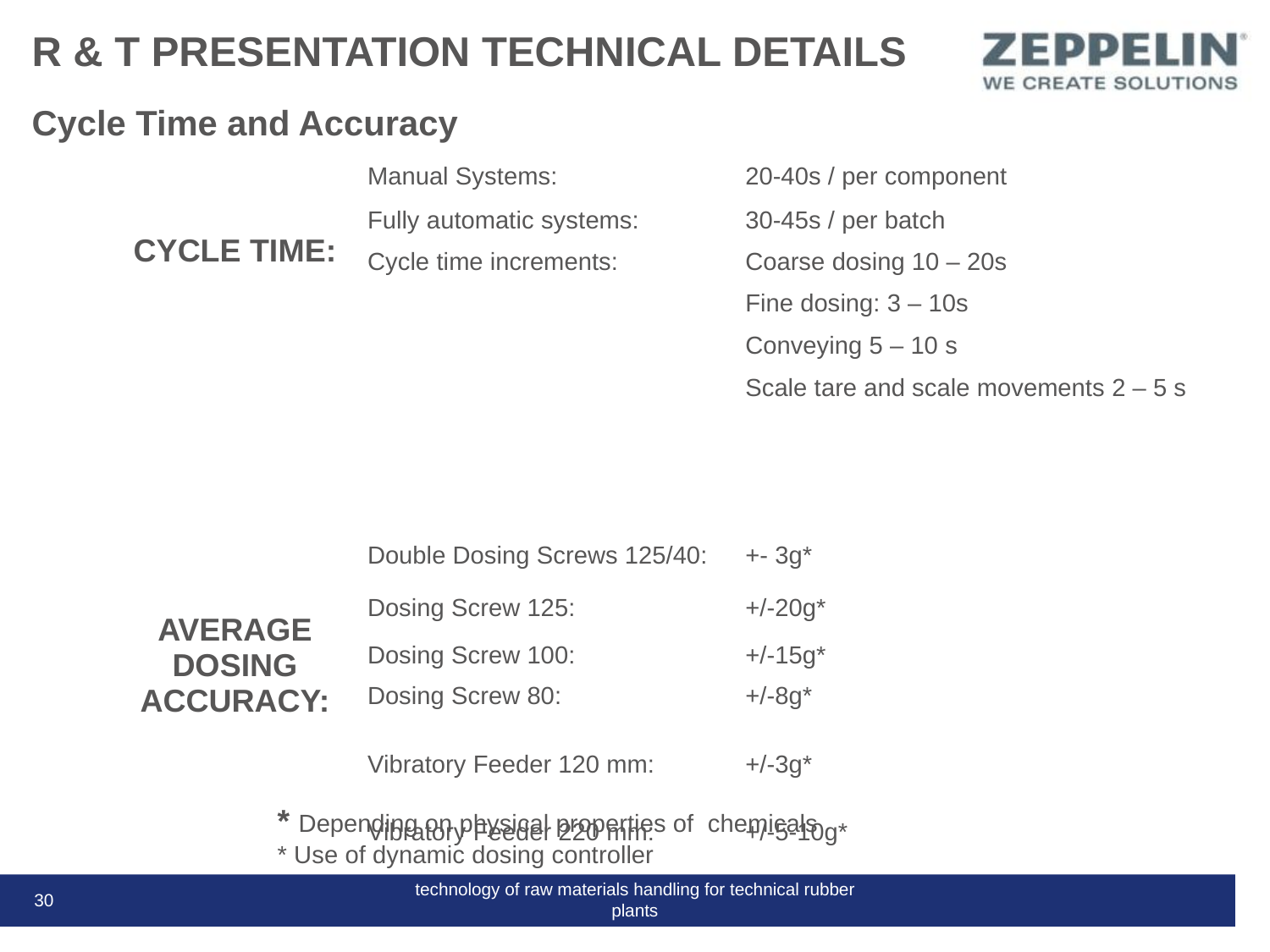

# R & T Presentation Technical Details
Cycle Time and Accuracy
| CYCLE TIME: | Manual Systems: | 20-40s / per component |
| --- | --- | --- |
|  | Fully automatic systems: | 30-45s / per batch |
|  | Cycle time increments: | Coarse dosing 10 – 20s |
|  |  | Fine dosing: 3 – 10s |
|  |  | Conveying 5 – 10 s |
|  |  | Scale tare and scale movements 2 – 5 s |
|  |  |  |
| AVERAGE DOSING ACCURACY: | Double Dosing Screws 125/40: | +- 3g\* |
|  | Dosing Screw 125: | +/-20g\* |
|  | Dosing Screw 100: | +/-15g\* |
|  | Dosing Screw 80: | +/-8g\* |
|  | Vibratory Feeder 120 mm: | +/-3g\* |
|  | Vibratory Feeder 220 mm: | +/-5-10g\* |
* Depending on physical properties of  chemicals
* Use of dynamic dosing controller
30
technology of raw materials handling for technical rubber plants